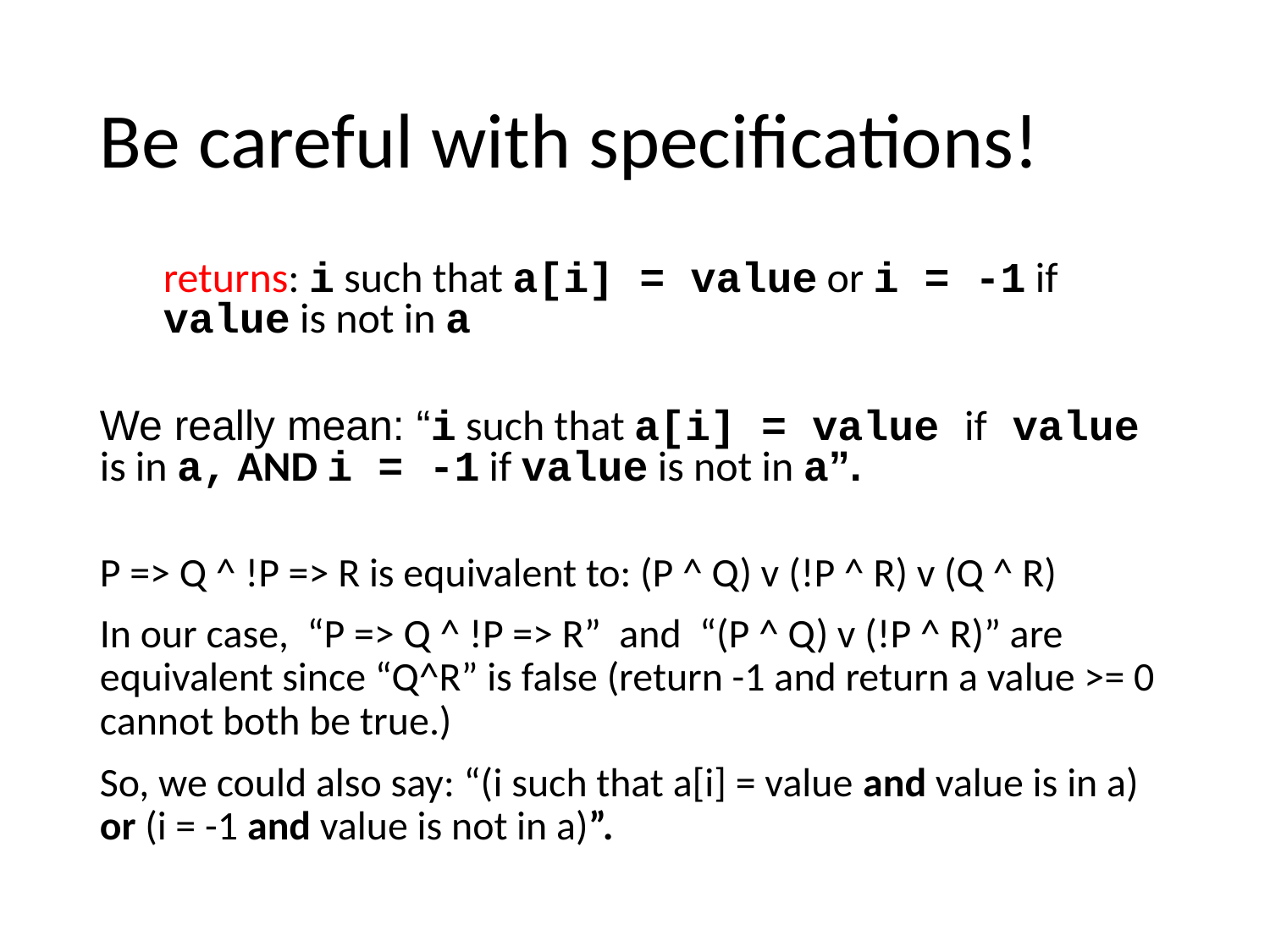

# Be careful with specifications!
returns: i such that a[i] = value or i = -1 if value is not in a

We really mean: “i such that a[i] = value if value is in a, AND i = -1 if value is not in a”.

P => Q ^ !P => R is equivalent to: (P ^ Q) v (!P ^ R) v (Q ^ R)
In our case,  “P => Q ^ !P => R”  and  “(P ^ Q) v (!P ^ R)” are equivalent since “Q^R” is false (return -1 and return a value >= 0 cannot both be true.)
So, we could also say: “(i such that a[i] = value and value is in a) or (i = -1 and value is not in a)”.